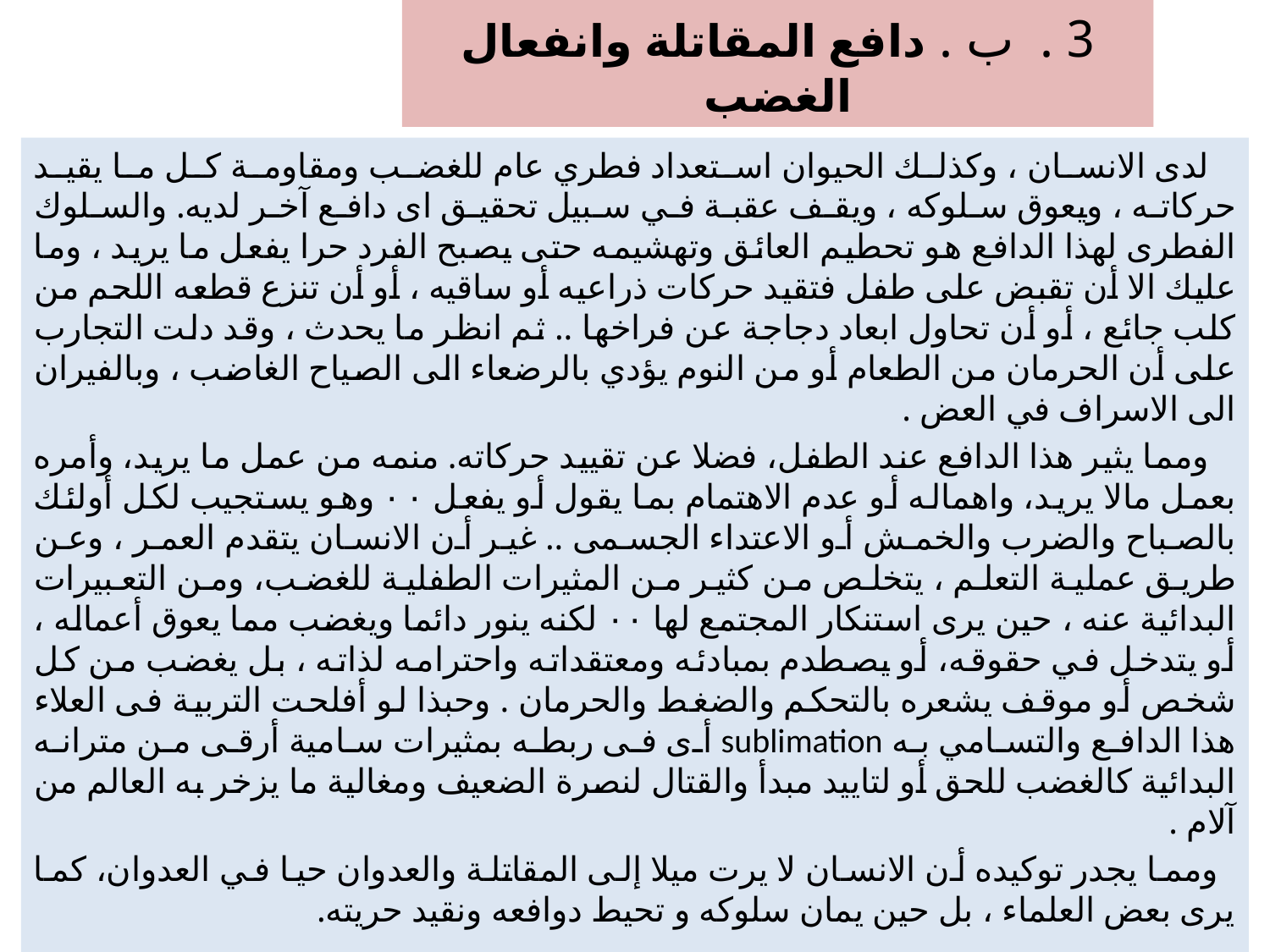

# 3 .  ب . دافع المقاتلة وانفعال الغضب
   لدى الانسان ، وكذلك الحيوان استعداد فطري عام للغضب ومقاومة كل ما يقيد حركاته ، ويعوق سلوكه ، ويقف عقبة في سبيل تحقیق ای دافع آخر لديه. والسلوك الفطرى لهذا الدافع هو تحطيم العائق وتهشيمه حتى يصبح الفرد حرا يفعل ما يريد ، وما عليك الا أن تقبض على طفل فتقيد حركات ذراعيه أو ساقيه ، أو أن تنزع قطعه اللحم من كلب جائع ، أو أن تحاول ابعاد دجاجة عن فراخها .. ثم انظر ما يحدث ، وقد دلت التجارب على أن الحرمان من الطعام أو من النوم يؤدي بالرضعاء الى الصياح الغاضب ، وبالفيران الى الاسراف في العض .
   ومما يثير هذا الدافع عند الطفل، فضلا عن تقييد حركاته. منمه من عمل ما يريد، وأمره بعمل مالا يريد، واهماله أو عدم الاهتمام بما يقول أو يفعل ٠٠ وهو يستجيب لكل أولئك بالصباح والضرب والخمش أو الاعتداء الجسمى .. غير أن الانسان يتقدم العمر ، وعن طريق عملية التعلم ، يتخلص من كثير من المثيرات الطفلية للغضب، ومن التعبيرات البدائية عنه ، حين يرى استنكار المجتمع لها ٠٠ لكنه ينور دائما ويغضب مما يعوق أعماله ، أو يتدخل في حقوقه، أو يصطدم بمبادئه ومعتقداته واحترامه لذاته ، بل يغضب من كل شخص أو موقف يشعره بالتحكم والضغط والحرمان . وحبذا لو أفلحت التربية فى العلاء هذا الدافع والتسامي به sublimation أى فى ربطه بمثيرات سامية أرقى من مترانه البدائية كالغضب للحق أو لتاييد مبدأ والقتال لنصرة الضعيف ومغالية ما يزخر به العالم من آلام .
  ومما يجدر توكيده أن الانسان لا يرت ميلا إلى المقاتلة والعدوان حيا في العدوان، كما يرى بعض العلماء ، بل حين يمان سلوكه و تحيط دوافعه ونقيد حريته.